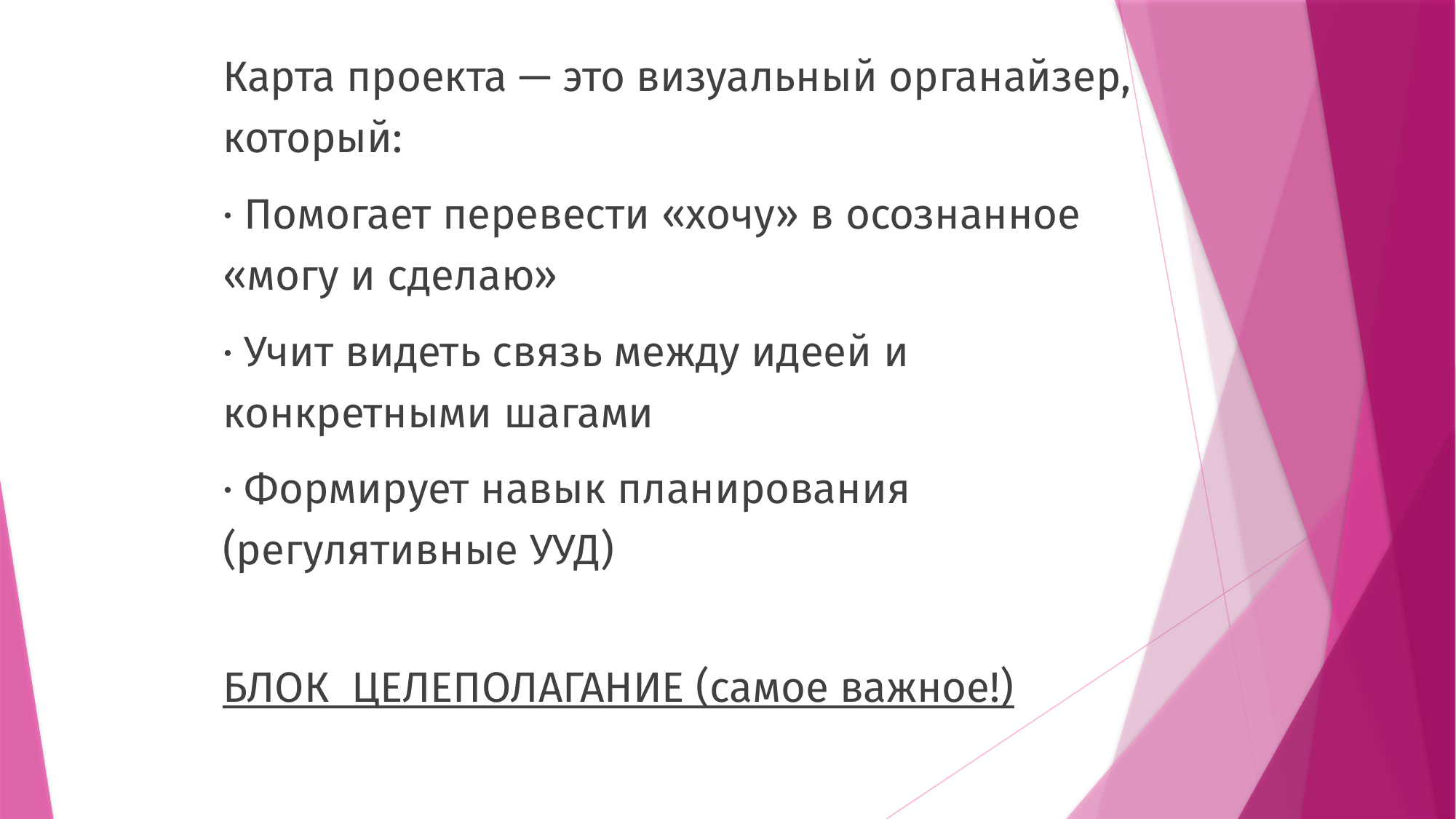

#
Карта проекта — это визуальный органайзер, который:
· Помогает перевести «хочу» в осознанное «могу и сделаю»
· Учит видеть связь между идеей и конкретными шагами
· Формирует навык планирования (регулятивные УУД)
БЛОК  ЦЕЛЕПОЛАГАНИЕ (самое важное!)